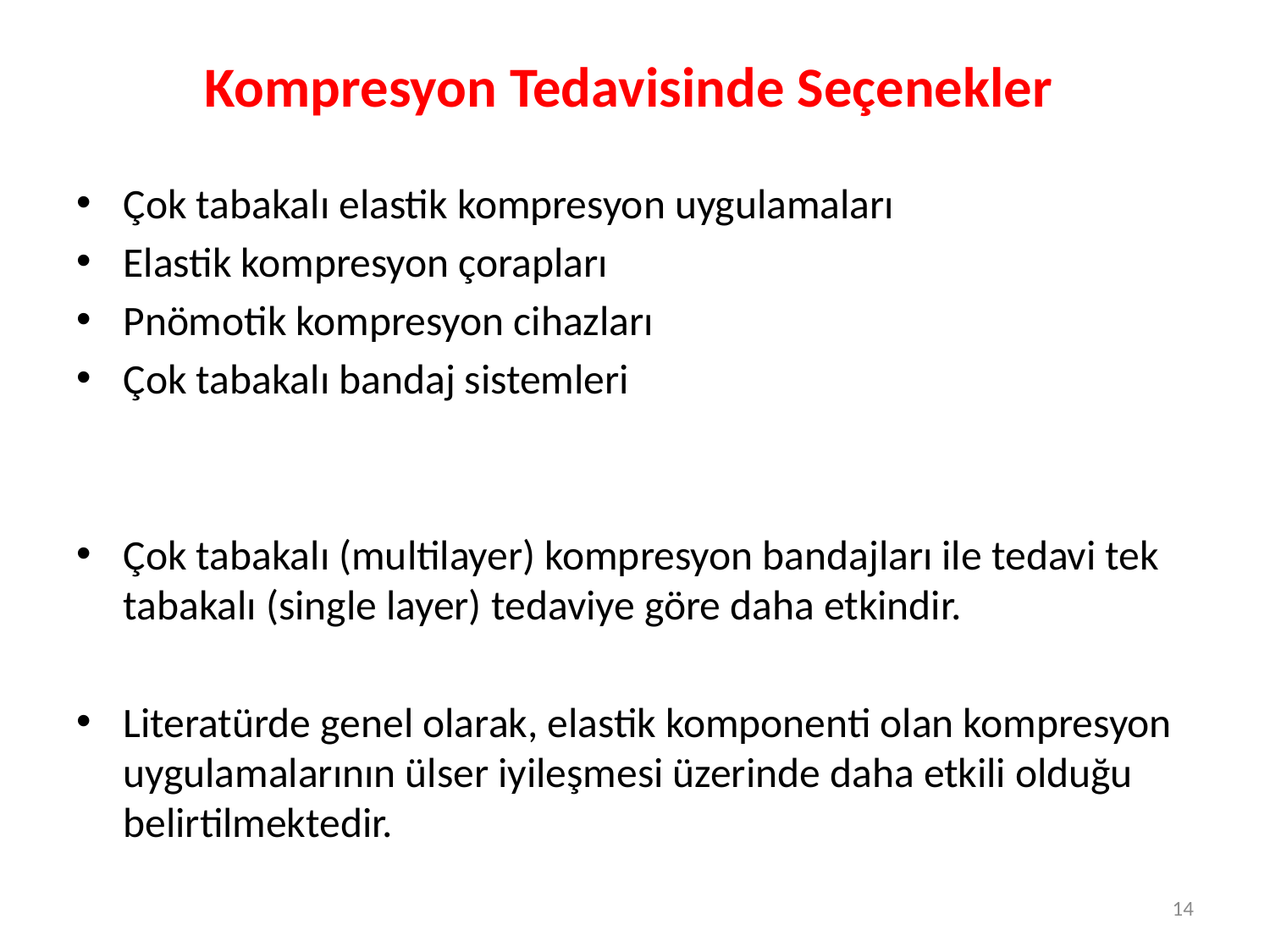

# Kompresyon Tedavisinde Seçenekler
Çok tabakalı elastik kompresyon uygulamaları
Elastik kompresyon çorapları
Pnömotik kompresyon cihazları
Çok tabakalı bandaj sistemleri

Çok tabakalı (multilayer) kompresyon bandajları ile tedavi tek tabakalı (single layer) tedaviye göre daha etkindir.

Literatürde genel olarak, elastik komponenti olan kompresyon uygulamalarının ülser iyileşmesi üzerinde daha etkili olduğu belirtilmektedir.
14